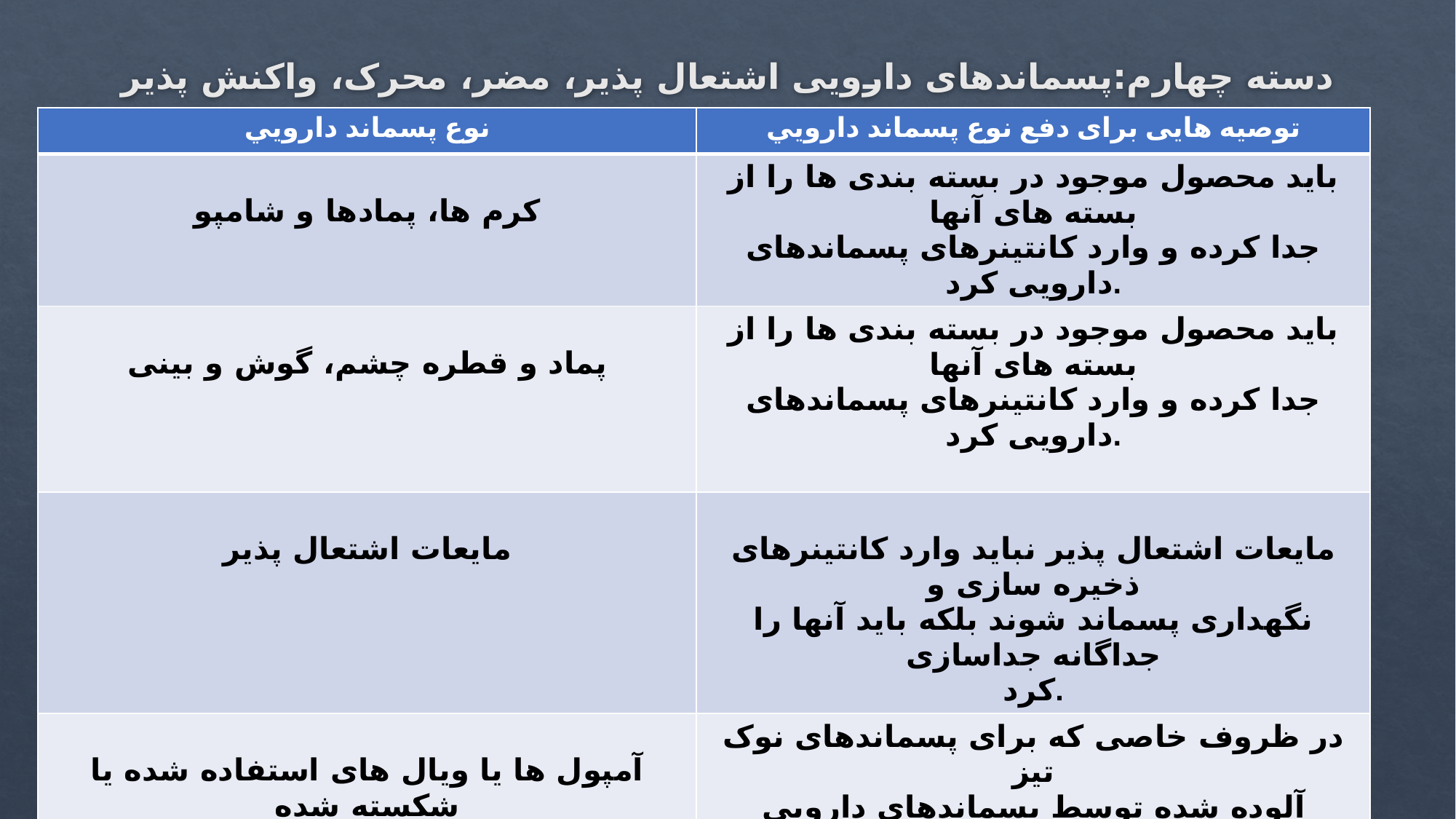

# دسته چهارم:پسماندهای دارویی اشتعال پذیر، مضر، محرک، واکنش پذیر
| نوع پسماند دارویي | توصیه هایی برای دفع نوع پسماند دارویي |
| --- | --- |
| کرم ها، پمادها و شامپو | باید محصول موجود در بسته بندی ها را از بسته های آنها جدا کرده و وارد کانتینرهای پسماندهای دارویی کرد. |
| پماد و قطره چشم، گوش و بینی | باید محصول موجود در بسته بندی ها را از بسته های آنها جدا کرده و وارد کانتینرهای پسماندهای دارویی کرد. |
| مایعات اشتعال پذیر | مایعات اشتعال پذیر نباید وارد کانتینرهای ذخیره سازی و نگهداری پسماند شوند بلکه باید آنها را جداگانه جداسازی کرد. |
| آمپول ها یا ویال های استفاده شده یا شکسته شده | در ظروف خاصی که برای پسماندهای نوک تیز آلوده شده توسط پسماندهای دارویی طراحی شده است وارد می شوند. سرن گها نباید تخلیه شوند. |
| قرص ها و کپسول های موجود در بطری ها | قرص ها و کپسول ها باید درون بطری باقی بماند و بطری را به درون کانتینرهای پسماندهای دارویی دفع کرد |